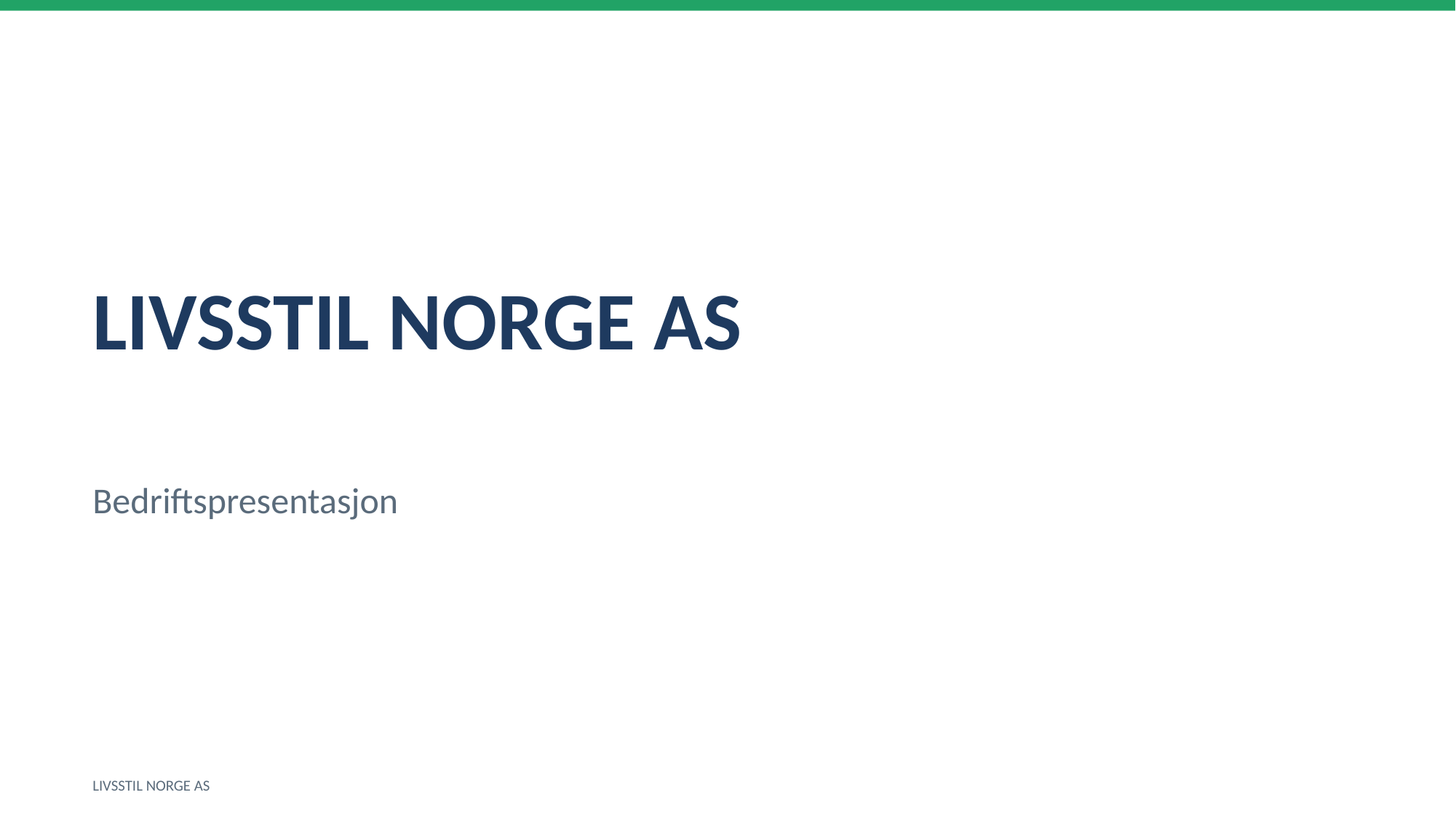

LIVSSTIL NORGE AS
Bedriftspresentasjon
LIVSSTIL NORGE AS